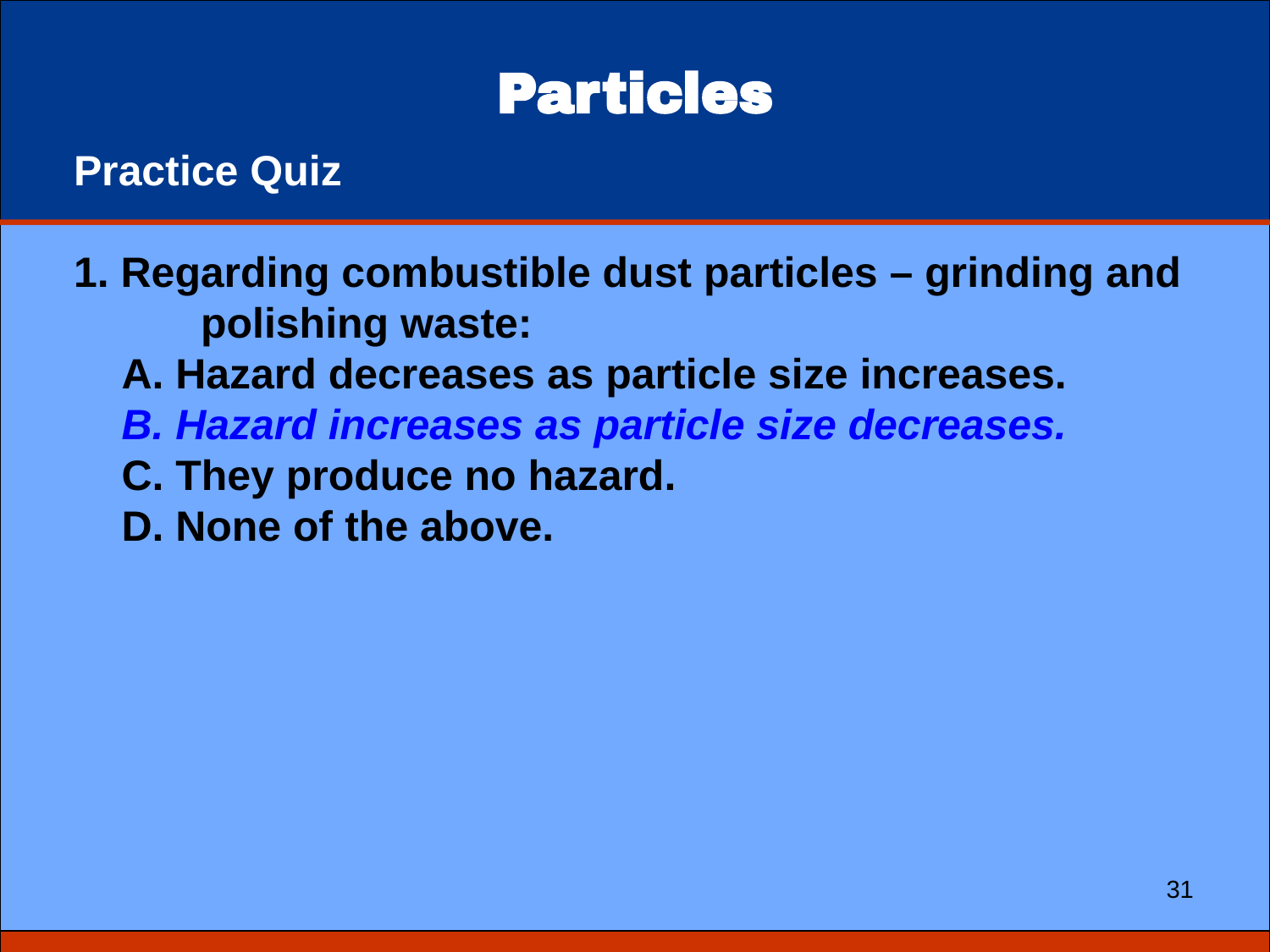

# Particles
Practice Quiz

1. Regarding combustible dust particles – grinding and 	polishing waste:
A. Hazard decreases as particle size increases.
B. Hazard increases as particle size decreases.
C. They produce no hazard.
D. None of the above.

31